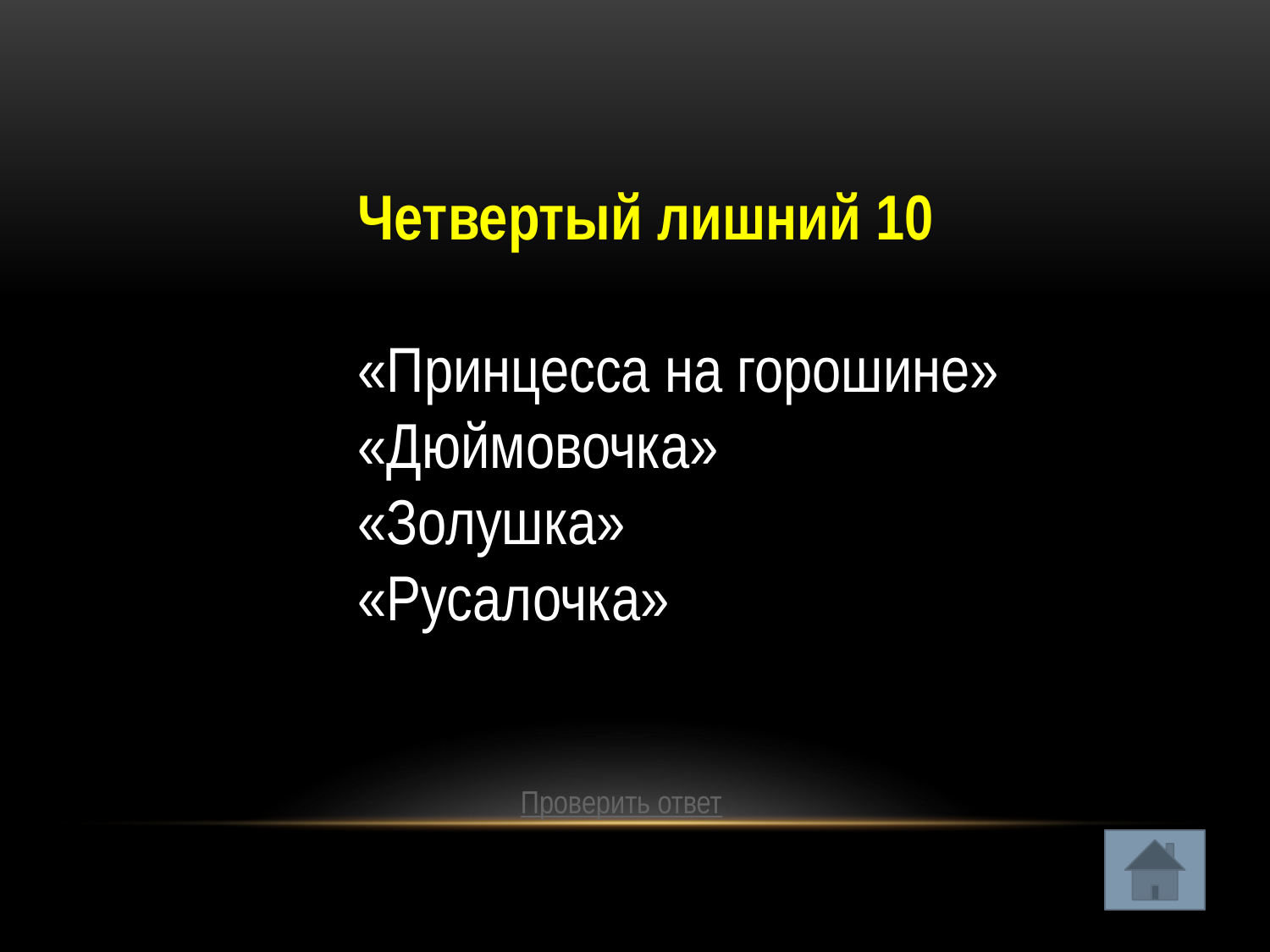

Четвертый лишний 10

«Принцесса на горошине»
«Дюймовочка»
«Золушка»
«Русалочка»

Проверить ответ